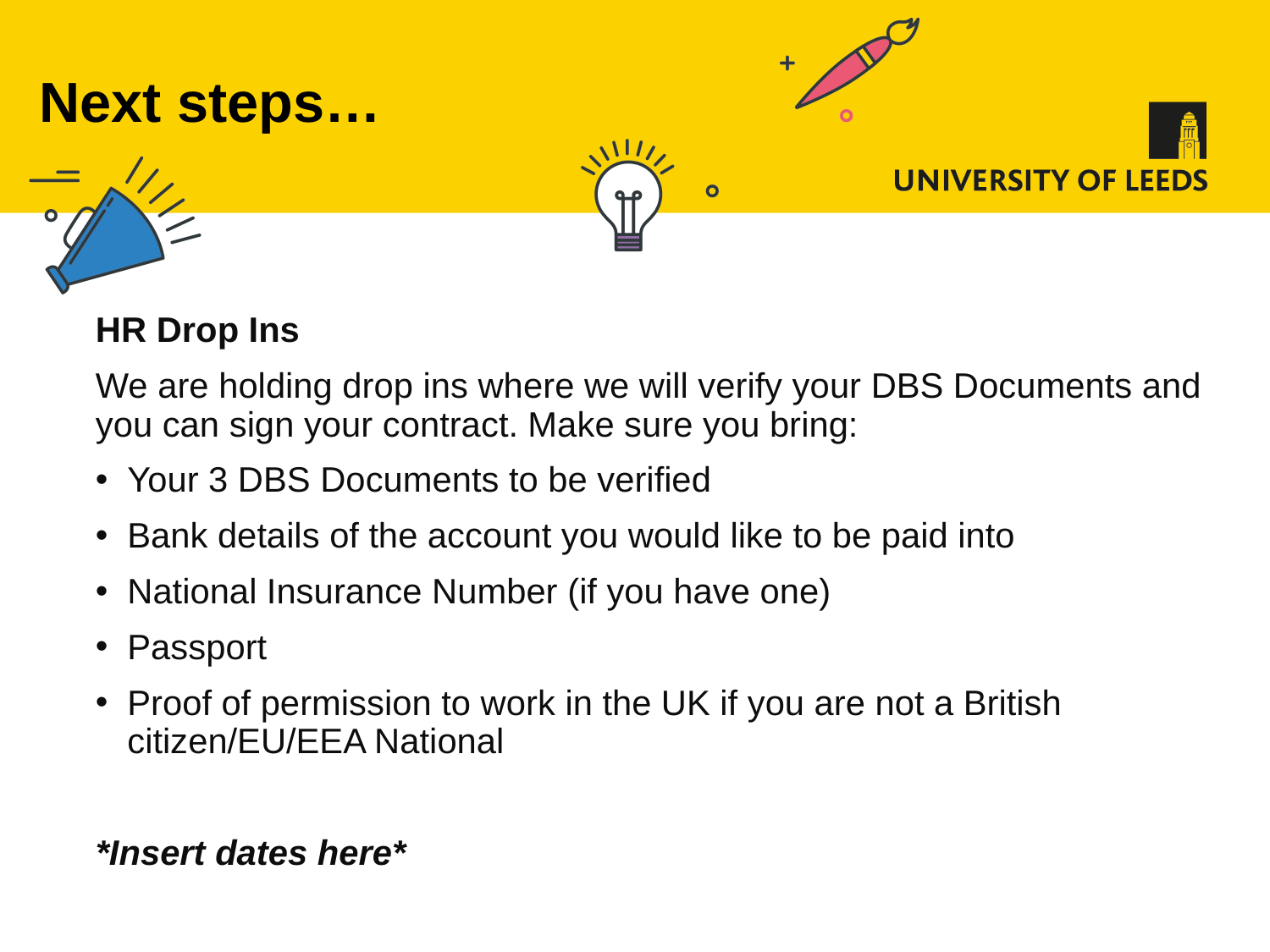

# Next steps…
HR Drop Ins
We are holding drop ins where we will verify your DBS Documents and you can sign your contract. Make sure you bring:
Your 3 DBS Documents to be verified
Bank details of the account you would like to be paid into
National Insurance Number (if you have one)
Passport
Proof of permission to work in the UK if you are not a British citizen/EU/EEA National

*Insert dates here*